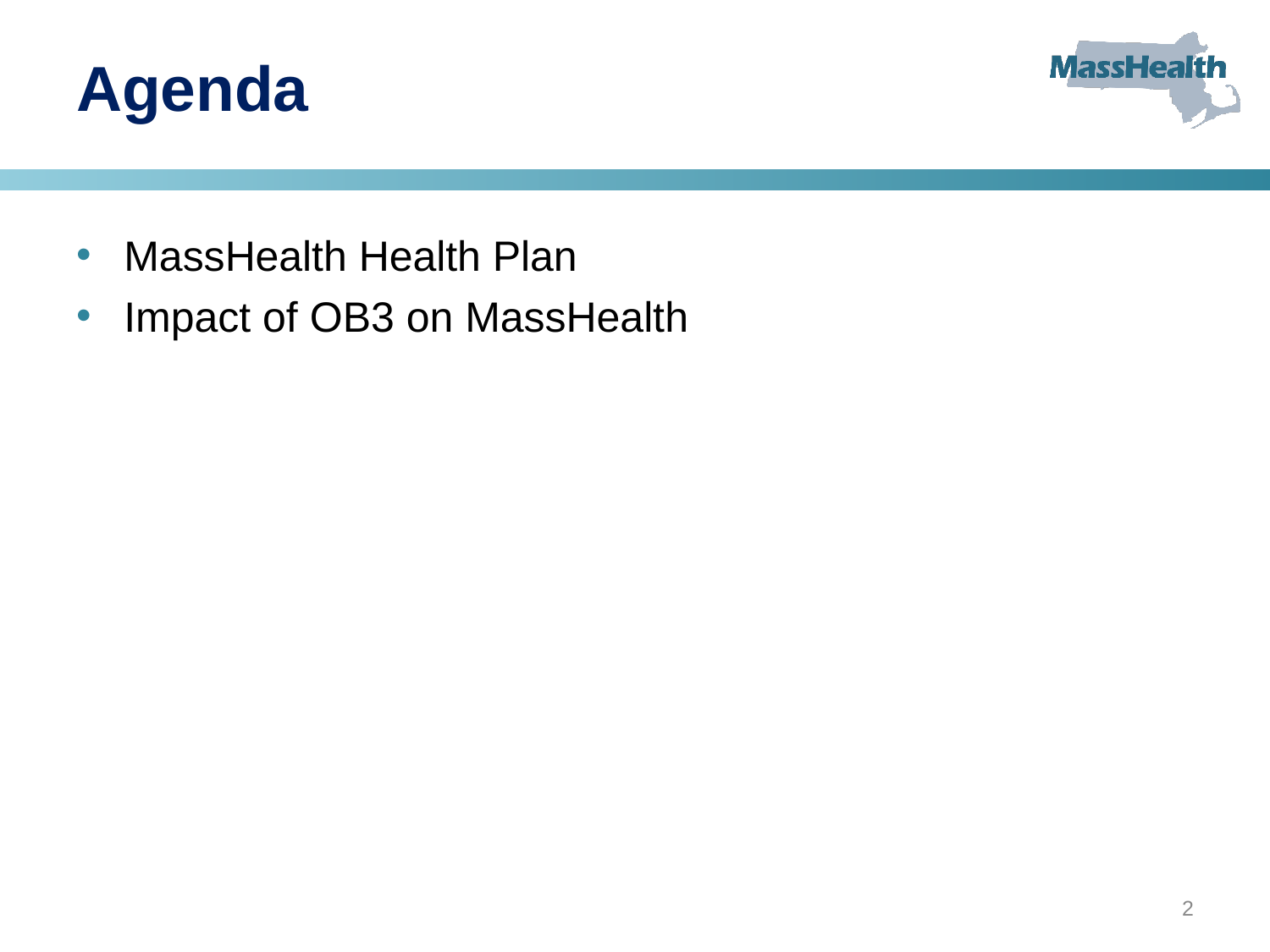

# Agenda
MassHealth Health Plan
Impact of OB3 on MassHealth
2